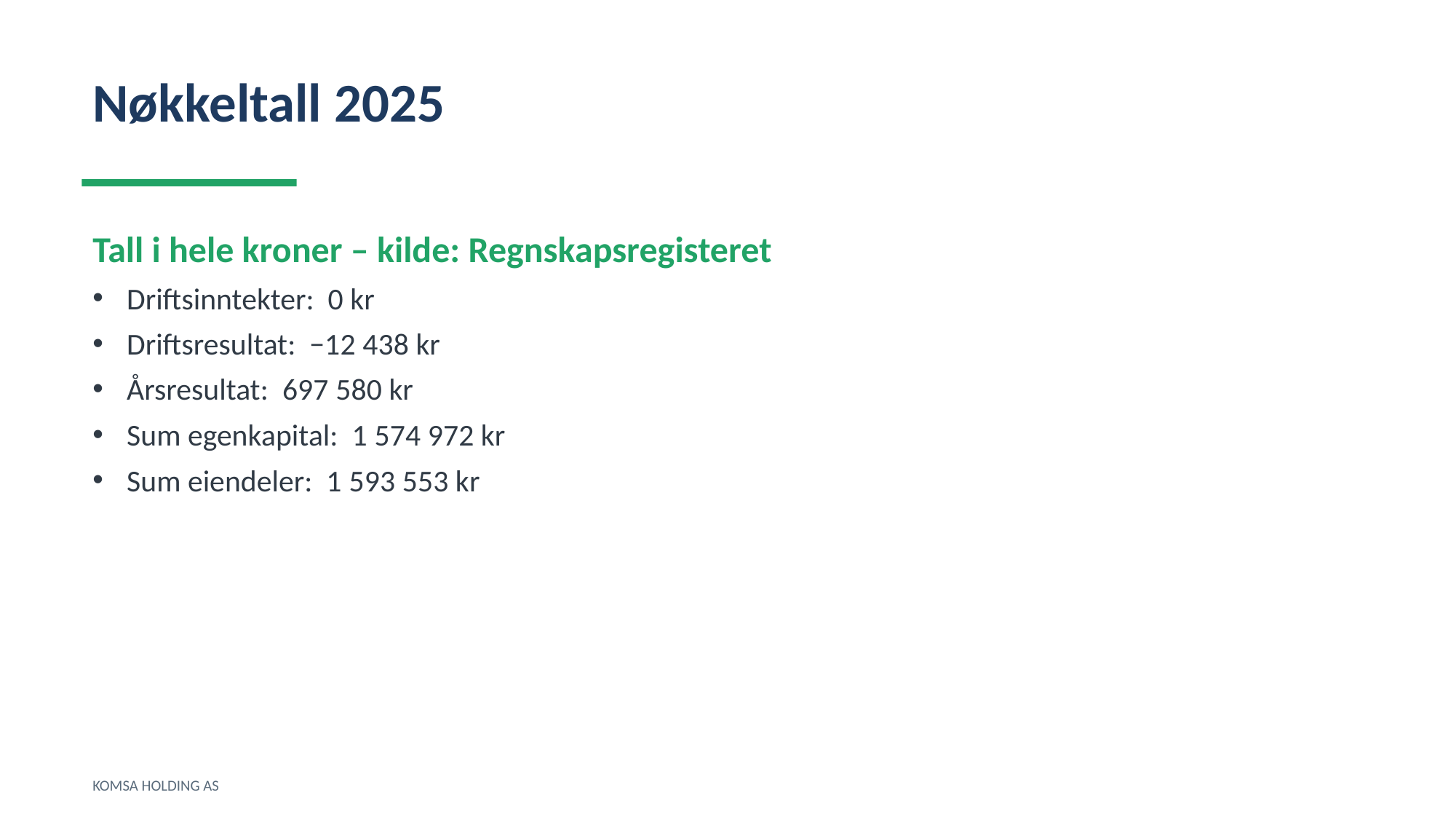

Nøkkeltall 2025

Tall i hele kroner – kilde: Regnskapsregisteret
Driftsinntekter:  0 kr
Driftsresultat:  −12 438 kr
Årsresultat:  697 580 kr
Sum egenkapital:  1 574 972 kr
Sum eiendeler:  1 593 553 kr
KOMSA HOLDING AS